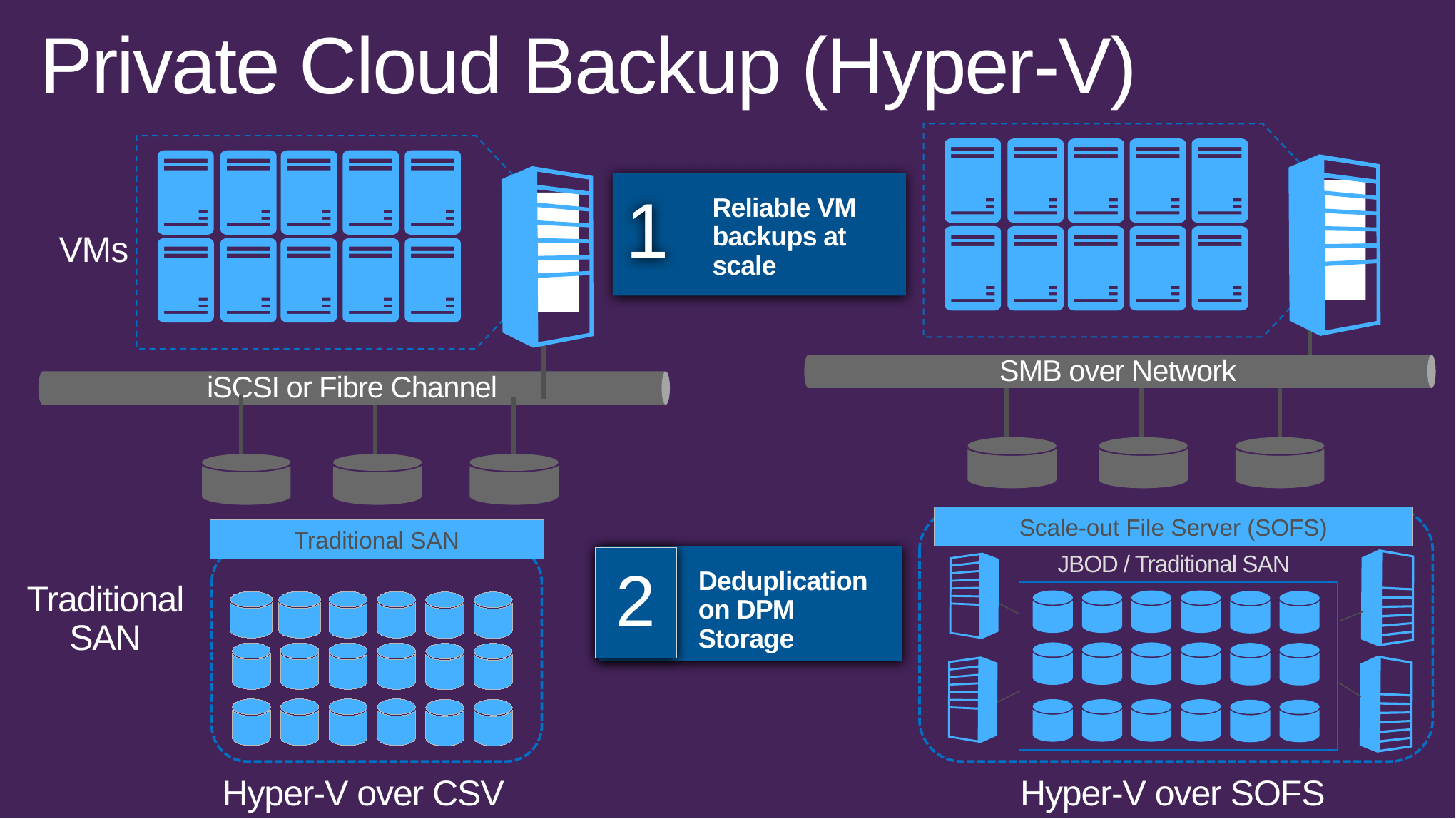

# Private Cloud Backup (Hyper-V)
SMB over Network

Scale-out File Server (SOFS)

Hyper-V over SOFS
iSCSI or Fibre Channel

VMs

Traditional SAN

Traditional SAN
Hyper-V over CSV
Reliable VM backups at scale
1
VMs

Deduplication on DPM Storage
2
JBOD / Traditional SAN